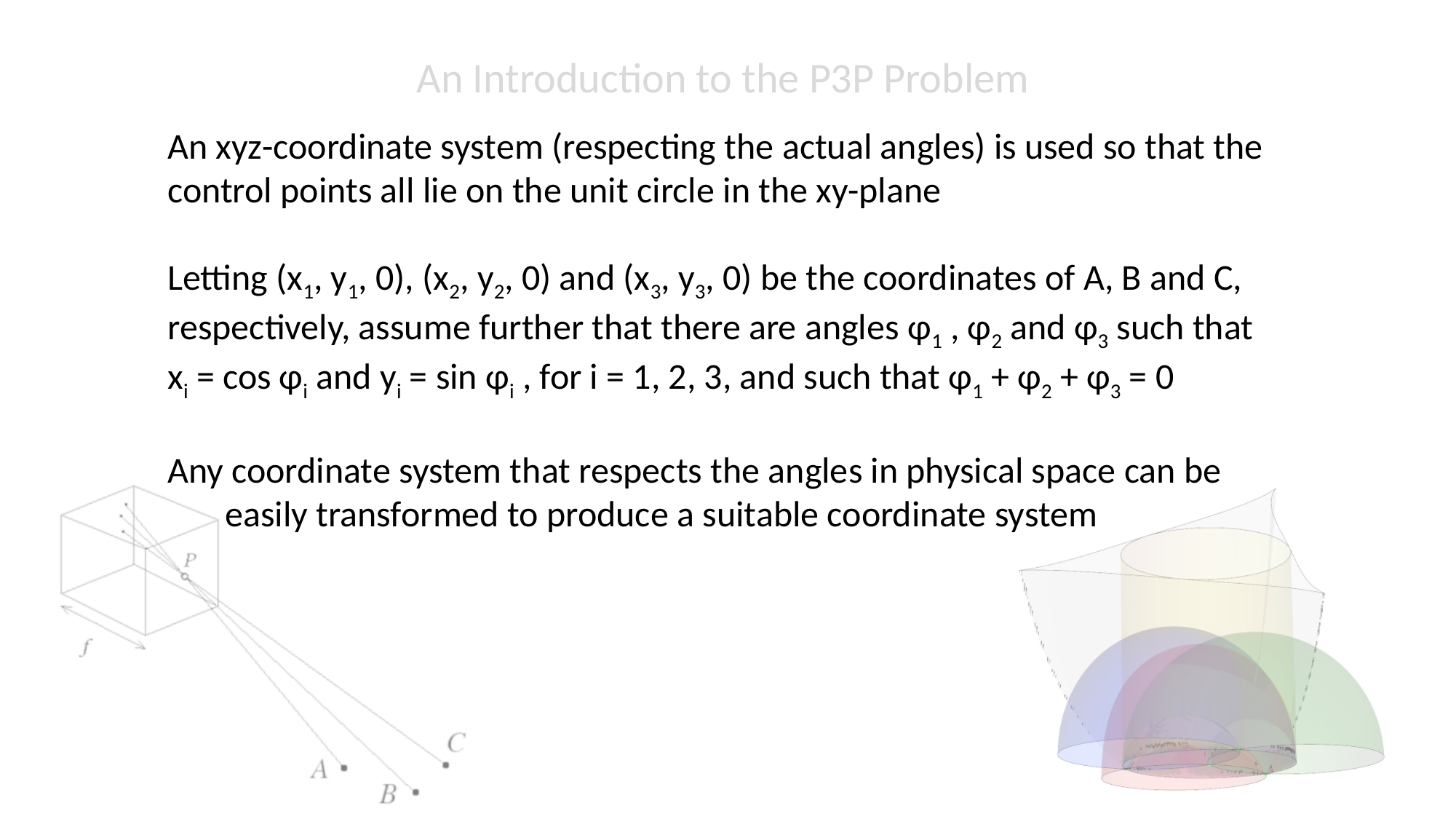

An Introduction to the P3P Problem
An xyz-coordinate system (respecting the actual angles) is used so that the control points all lie on the unit circle in the xy-plane

Letting (x1, y1, 0), (x2, y2, 0) and (x3, y3, 0) be the coordinates of A, B and C, respectively, assume further that there are angles φ1 , φ2 and φ3 such that xi = cos φi and yi = sin φi , for i = 1, 2, 3, and such that φ1 + φ2 + φ3 = 0

Any coordinate system that respects the angles in physical space can be
       easily transformed to produce a suitable coordinate system